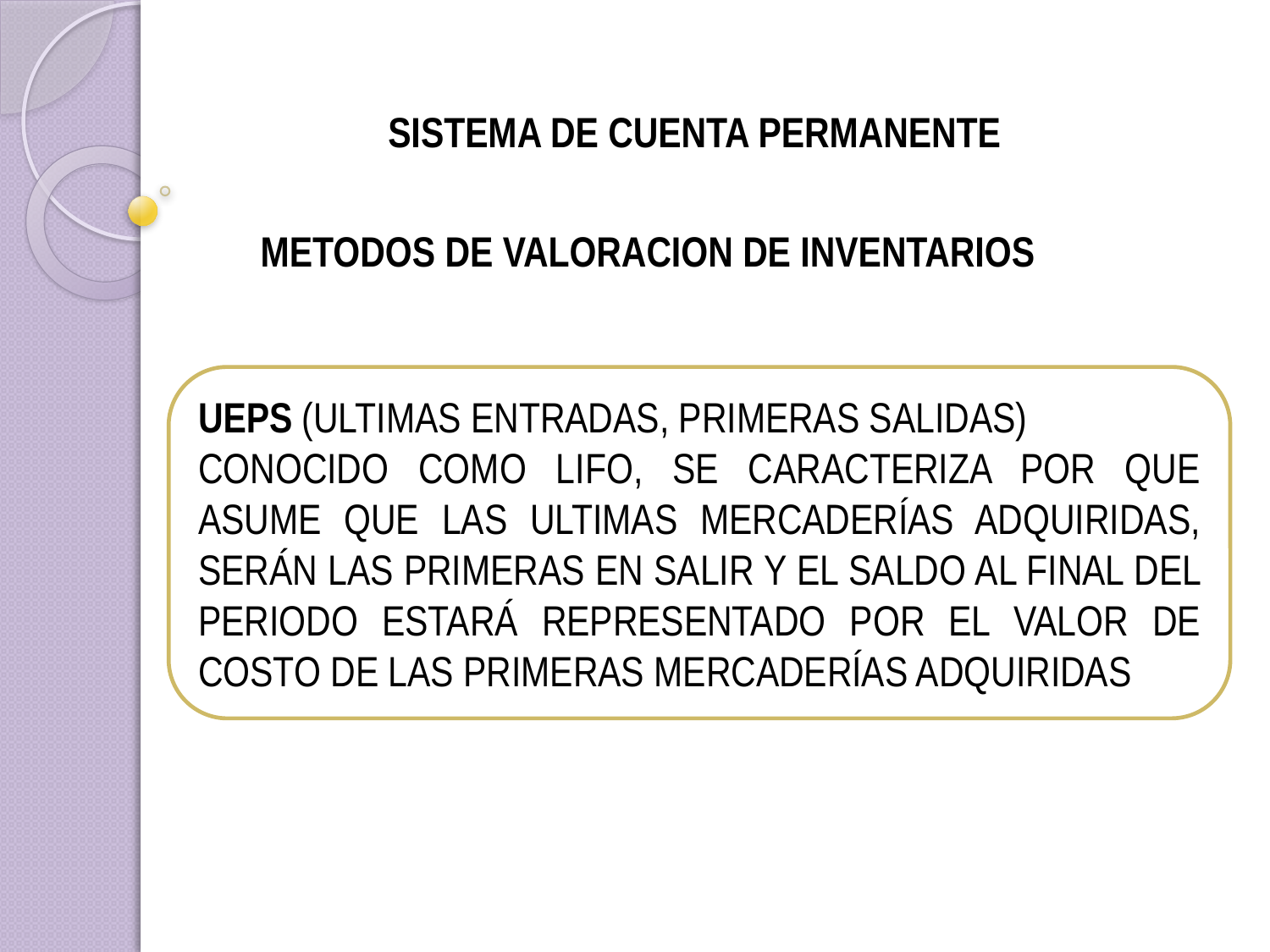

SISTEMA DE CUENTA PERMANENTE
METODOS DE VALORACION DE INVENTARIOS
UEPS (ULTIMAS ENTRADAS, PRIMERAS SALIDAS)
CONOCIDO COMO LIFO, SE CARACTERIZA POR QUE ASUME QUE LAS ULTIMAS MERCADERÍAS ADQUIRIDAS, SERÁN LAS PRIMERAS EN SALIR Y EL SALDO AL FINAL DEL PERIODO ESTARÁ REPRESENTADO POR EL VALOR DE COSTO DE LAS PRIMERAS MERCADERÍAS ADQUIRIDAS